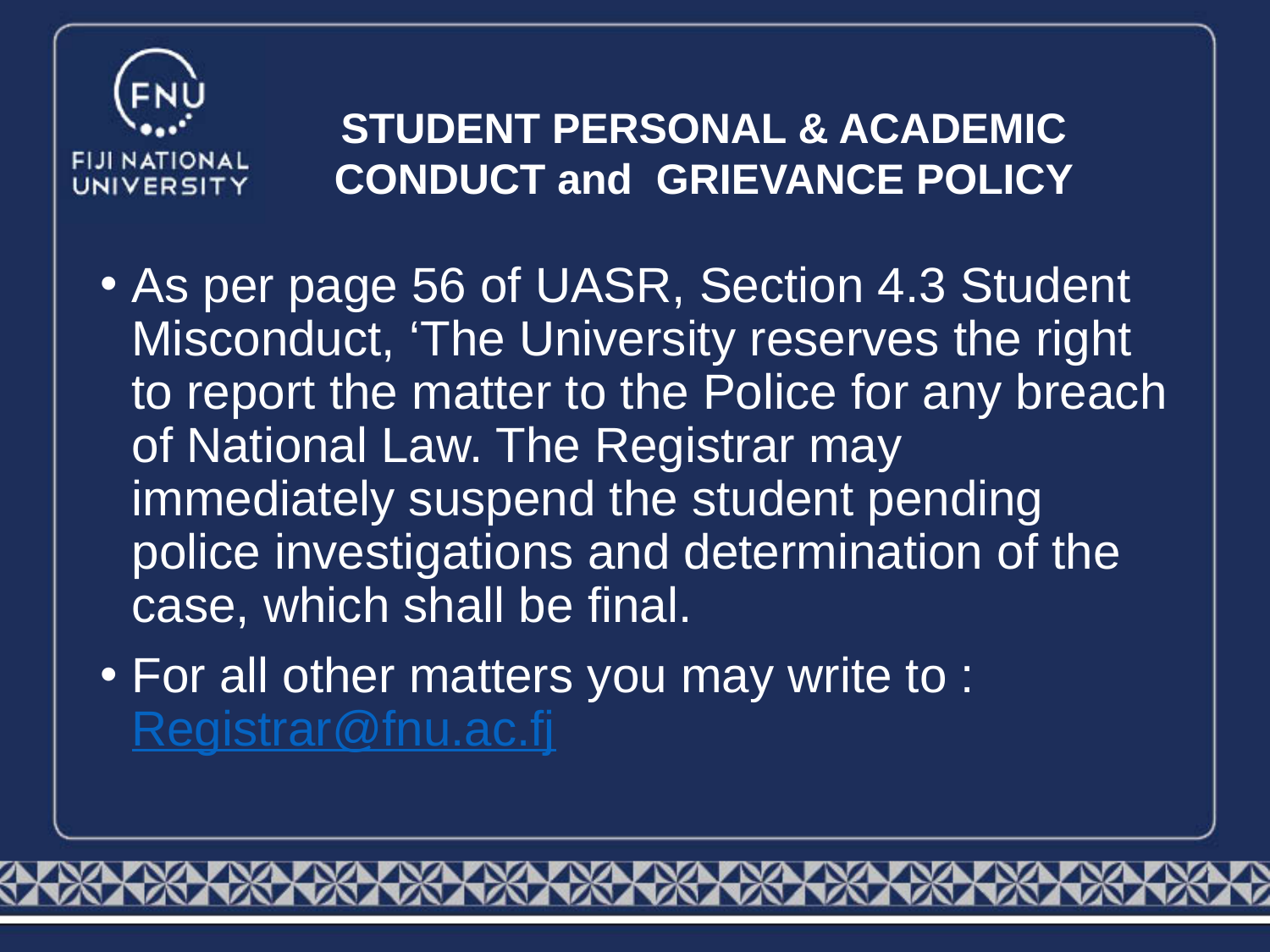

STUDENT PERSONAL & ACADEMIC CONDUCT and  GRIEVANCE POLICY
As per page 56 of UASR, Section 4.3 Student Misconduct, ‘The University reserves the right to report the matter to the Police for any breach of National Law. The Registrar may immediately suspend the student pending police investigations and determination of the case, which shall be final.
For all other matters you may write to :
Registrar@fnu.ac.fj